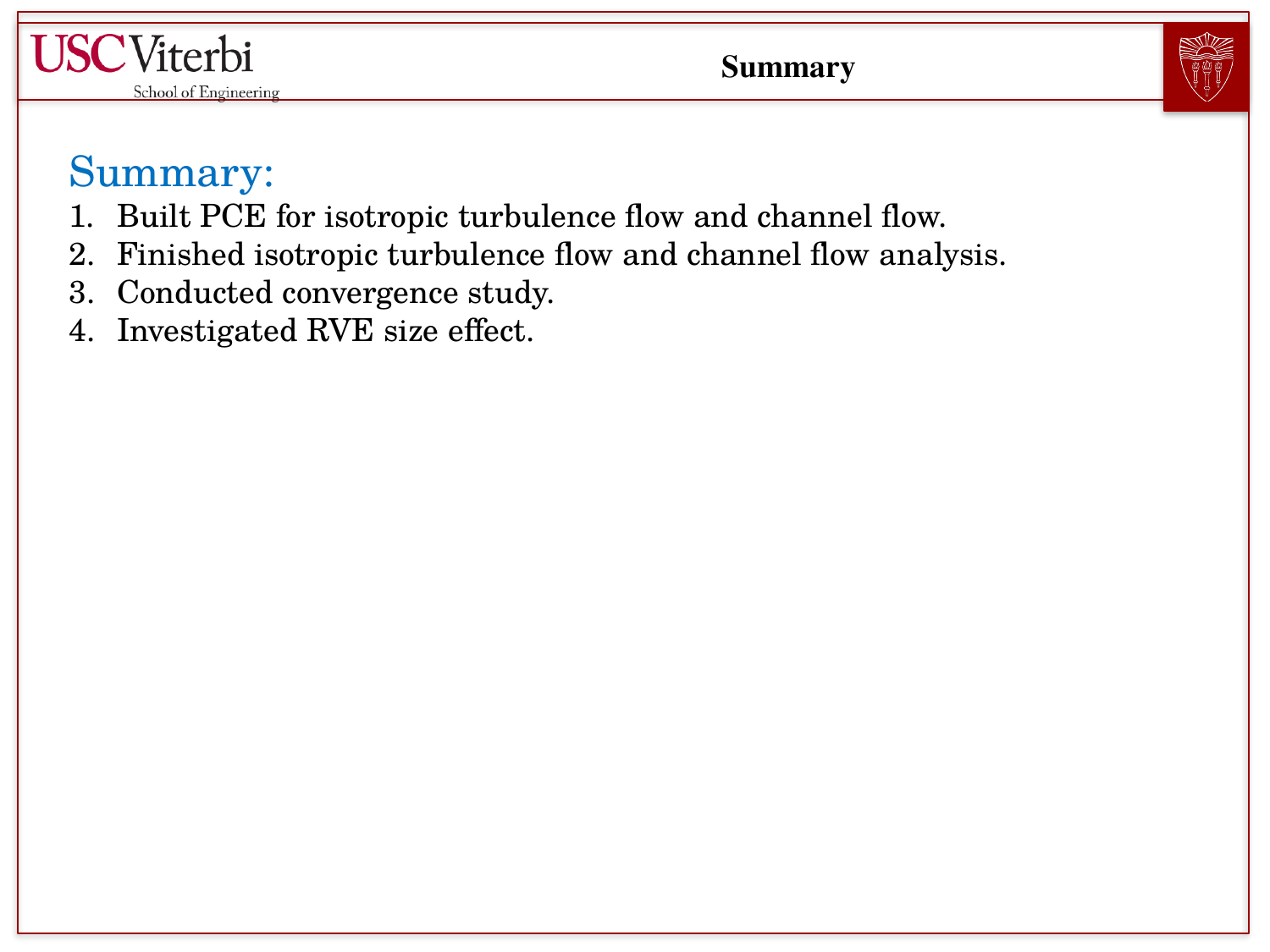

Summary
Summary:
Built PCE for isotropic turbulence flow and channel flow.
Finished isotropic turbulence flow and channel flow analysis.
Conducted convergence study.
Investigated RVE size effect.